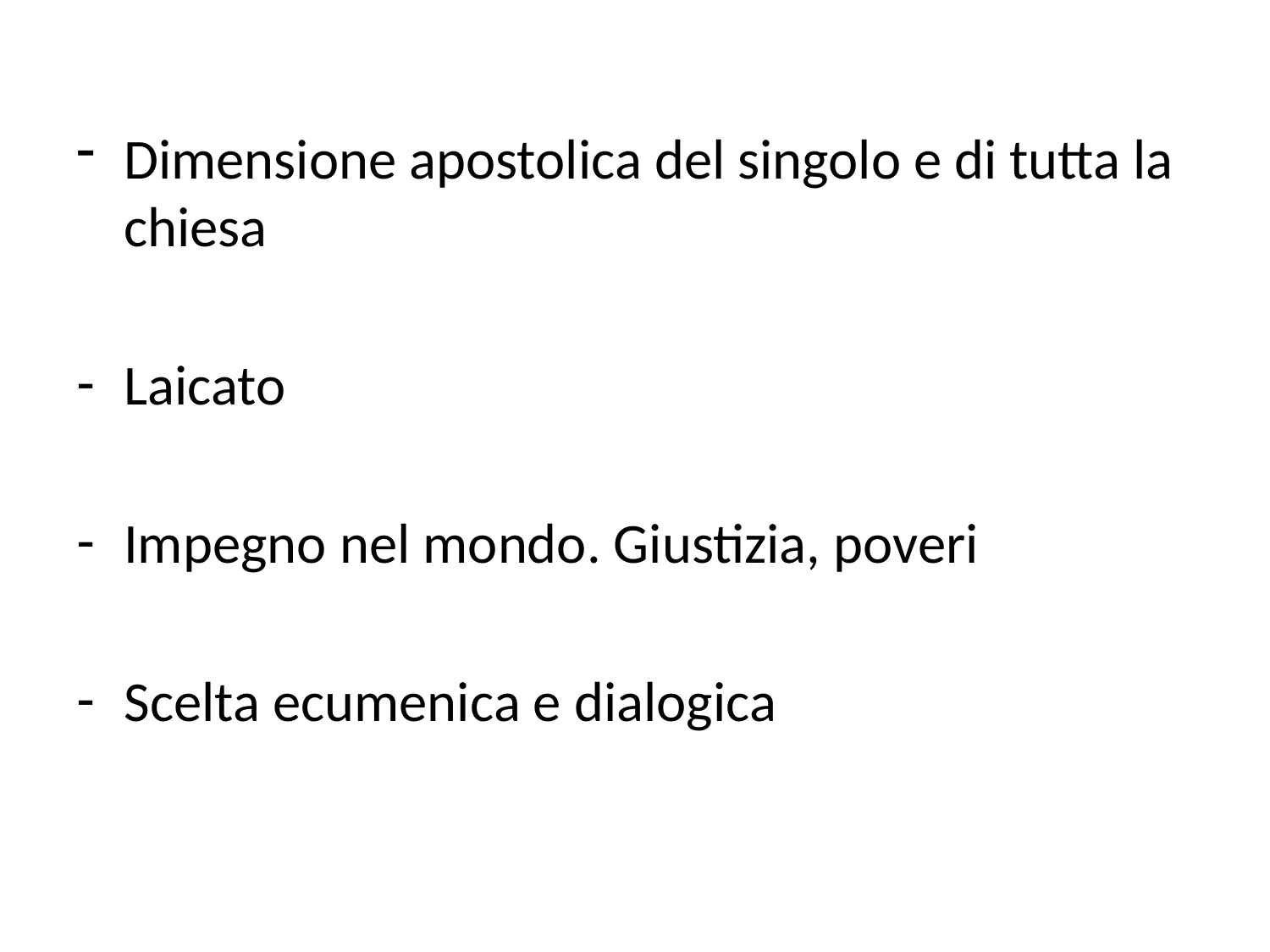

Dimensione apostolica del singolo e di tutta la chiesa

Laicato

Impegno nel mondo. Giustizia, poveri

Scelta ecumenica e dialogica